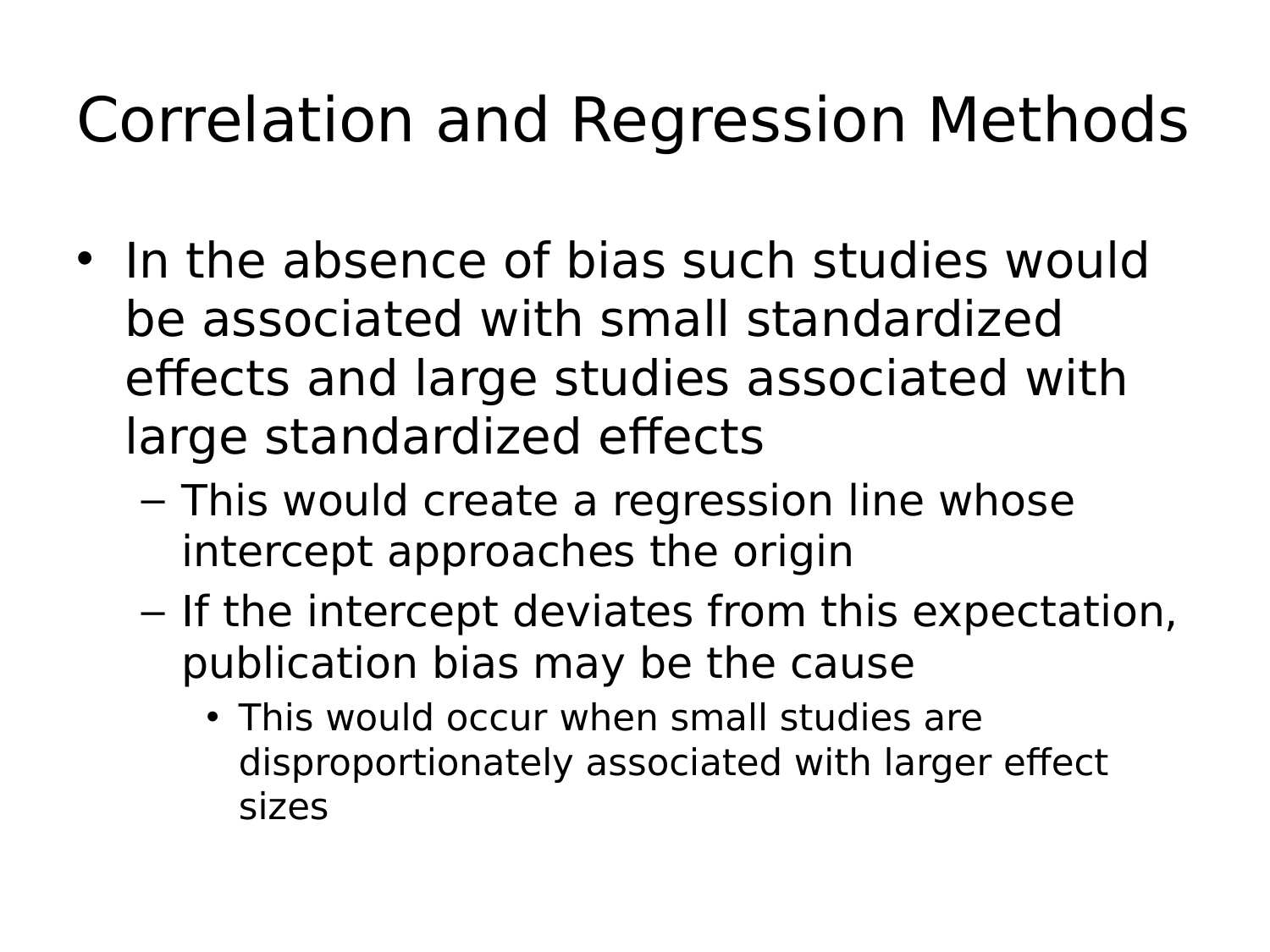

# Correlation and Regression Methods
In the absence of bias such studies would be associated with small standardized effects and large studies associated with large standardized effects
This would create a regression line whose intercept approaches the origin
If the intercept deviates from this expectation, publication bias may be the cause
This would occur when small studies are disproportionately associated with larger effect sizes